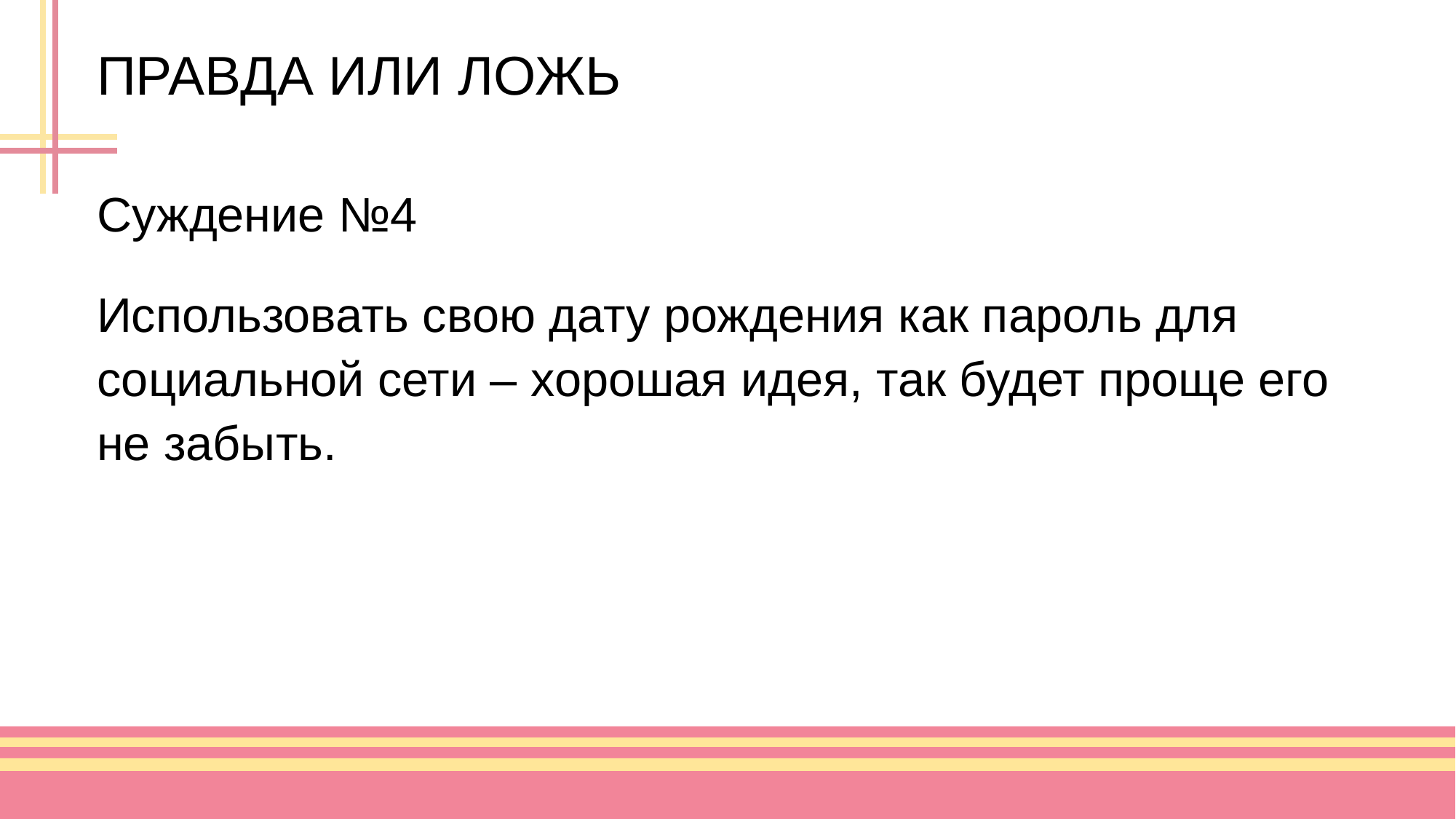

# ПРАВДА ИЛИ ЛОЖЬ
Суждение №4
Использовать свою дату рождения как пароль для социальной сети – хорошая идея, так будет проще его не забыть.
30